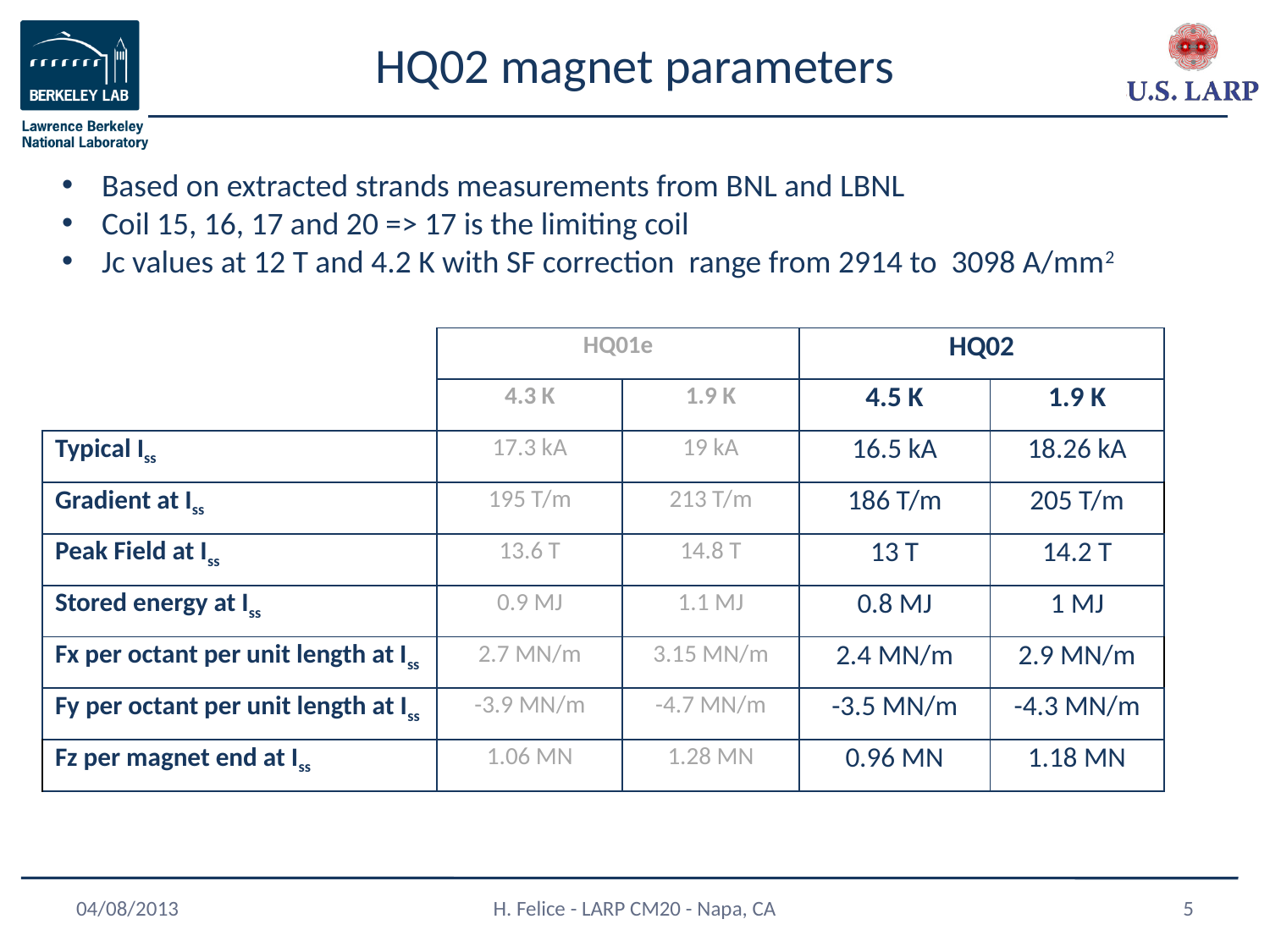

# HQ02 magnet parameters
Based on extracted strands measurements from BNL and LBNL
Coil 15, 16, 17 and 20 => 17 is the limiting coil
Jc values at 12 T and 4.2 K with SF correction  range from 2914 to  3098 A/mm2
|  | HQ01e |  | HQ02 |  |
| --- | --- | --- | --- | --- |
|  | 4.3 K | 1.9 K | 4.5 K | 1.9 K |
| Typical Iss | 17.3 kA | 19 kA | 16.5 kA | 18.26 kA |
| Gradient at Iss | 195 T/m | 213 T/m | 186 T/m | 205 T/m |
| Peak Field at Iss | 13.6 T | 14.8 T | 13 T | 14.2 T |
| Stored energy at Iss | 0.9 MJ | 1.1 MJ | 0.8 MJ | 1 MJ |
| Fx per octant per unit length at Iss | 2.7 MN/m | 3.15 MN/m | 2.4 MN/m | 2.9 MN/m |
| Fy per octant per unit length at Iss | -3.9 MN/m | -4.7 MN/m | -3.5 MN/m | -4.3 MN/m |
| Fz per magnet end at Iss | 1.06 MN | 1.28 MN | 0.96 MN | 1.18 MN |
04/08/2013
H. Felice - LARP CM20 - Napa, CA
5